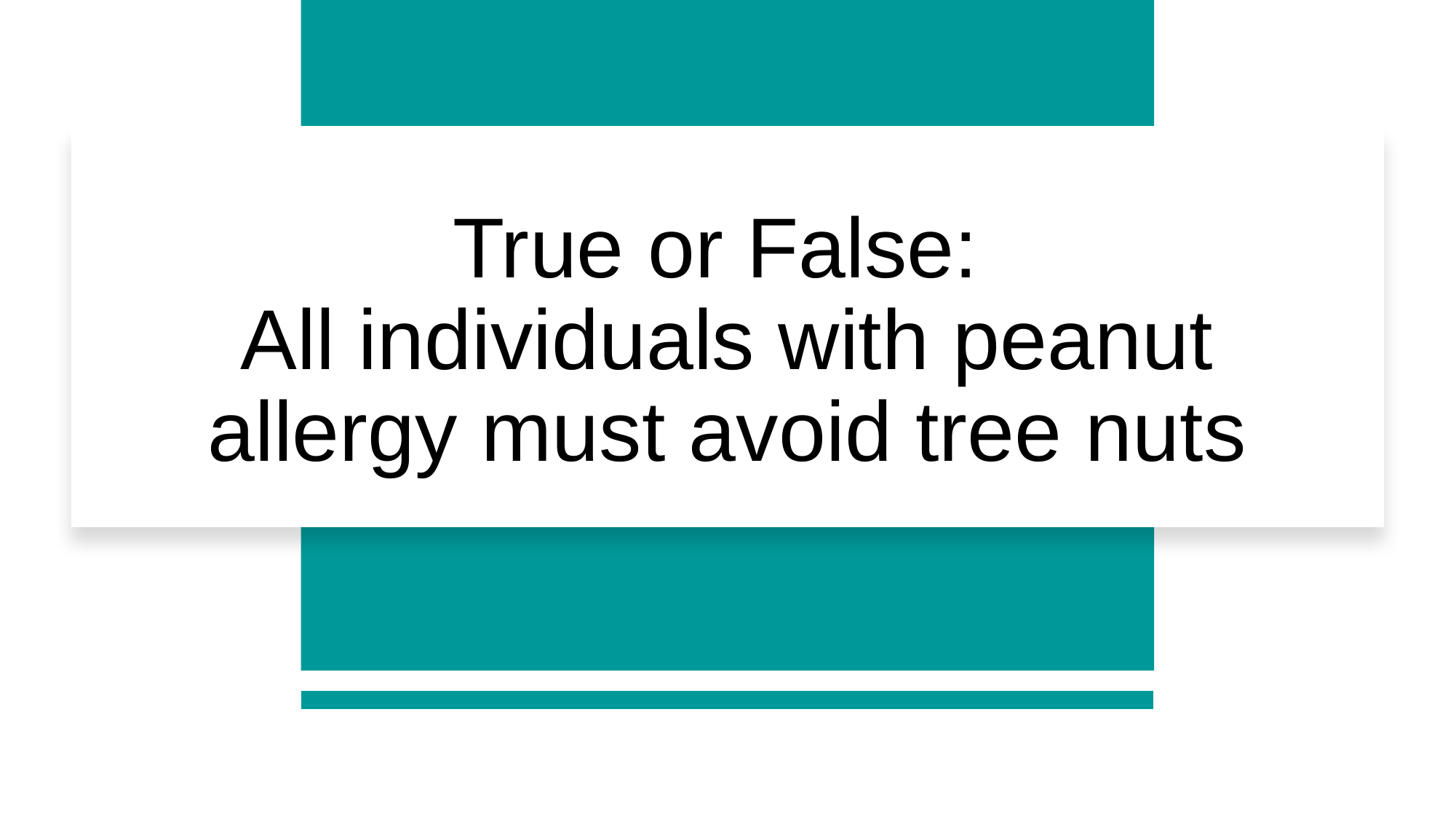

# True or False: All individuals with peanut allergy must avoid tree nuts